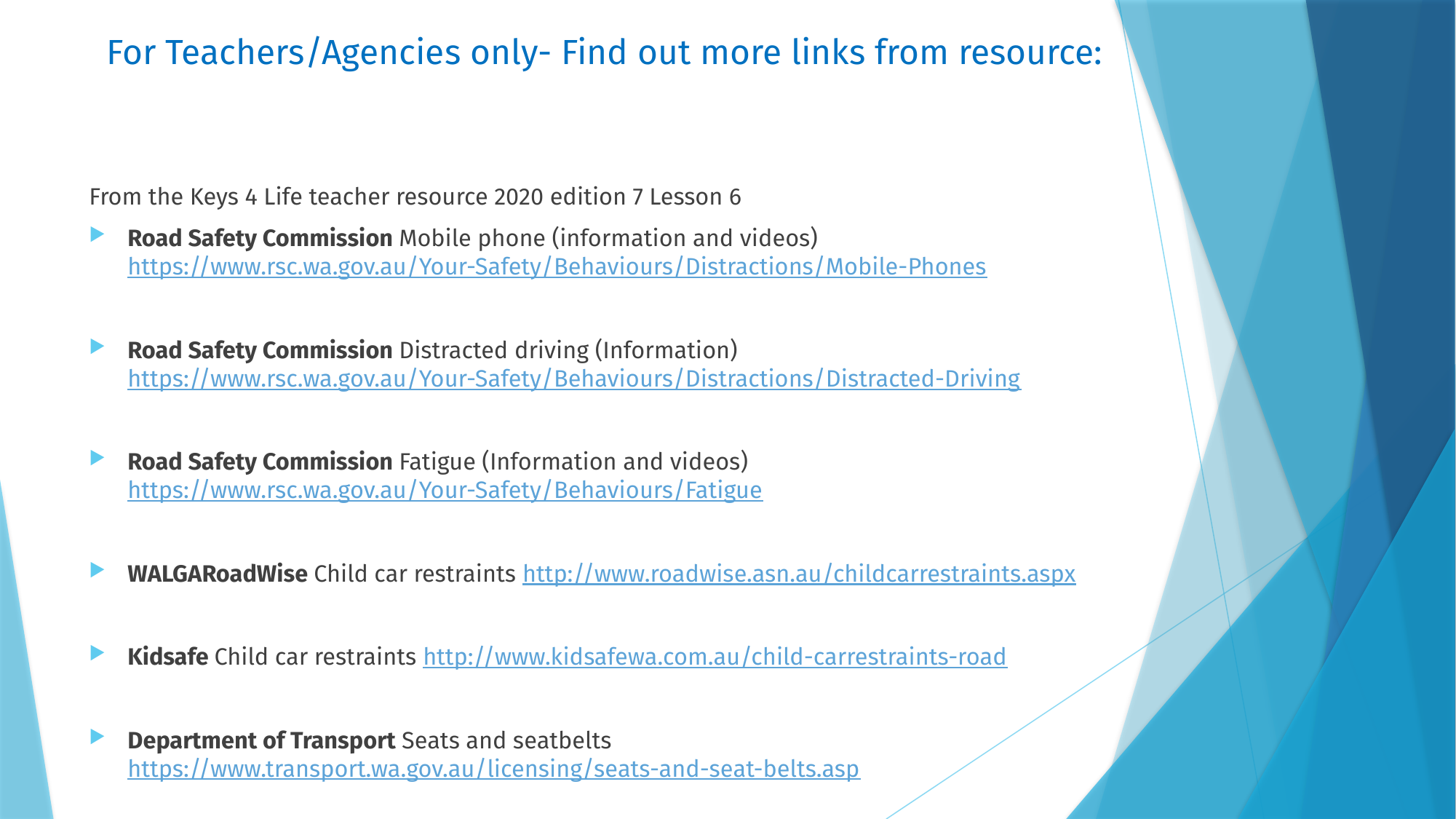

# For Teachers/Agencies only- Find out more links from resource:
From the Keys 4 Life teacher resource 2020 edition 7 Lesson 6
Road Safety Commission Mobile phone (information and videos) https://www.rsc.wa.gov.au/Your-Safety/Behaviours/Distractions/Mobile-Phones

Road Safety Commission Distracted driving (Information) https://www.rsc.wa.gov.au/Your-Safety/Behaviours/Distractions/Distracted-Driving

Road Safety Commission Fatigue (Information and videos) https://www.rsc.wa.gov.au/Your-Safety/Behaviours/Fatigue

WALGARoadWise Child car restraints http://www.roadwise.asn.au/childcarrestraints.aspx

Kidsafe Child car restraints http://www.kidsafewa.com.au/child-carrestraints-road

Department of Transport Seats and seatbelts https://www.transport.wa.gov.au/licensing/seats-and-seat-belts.asp